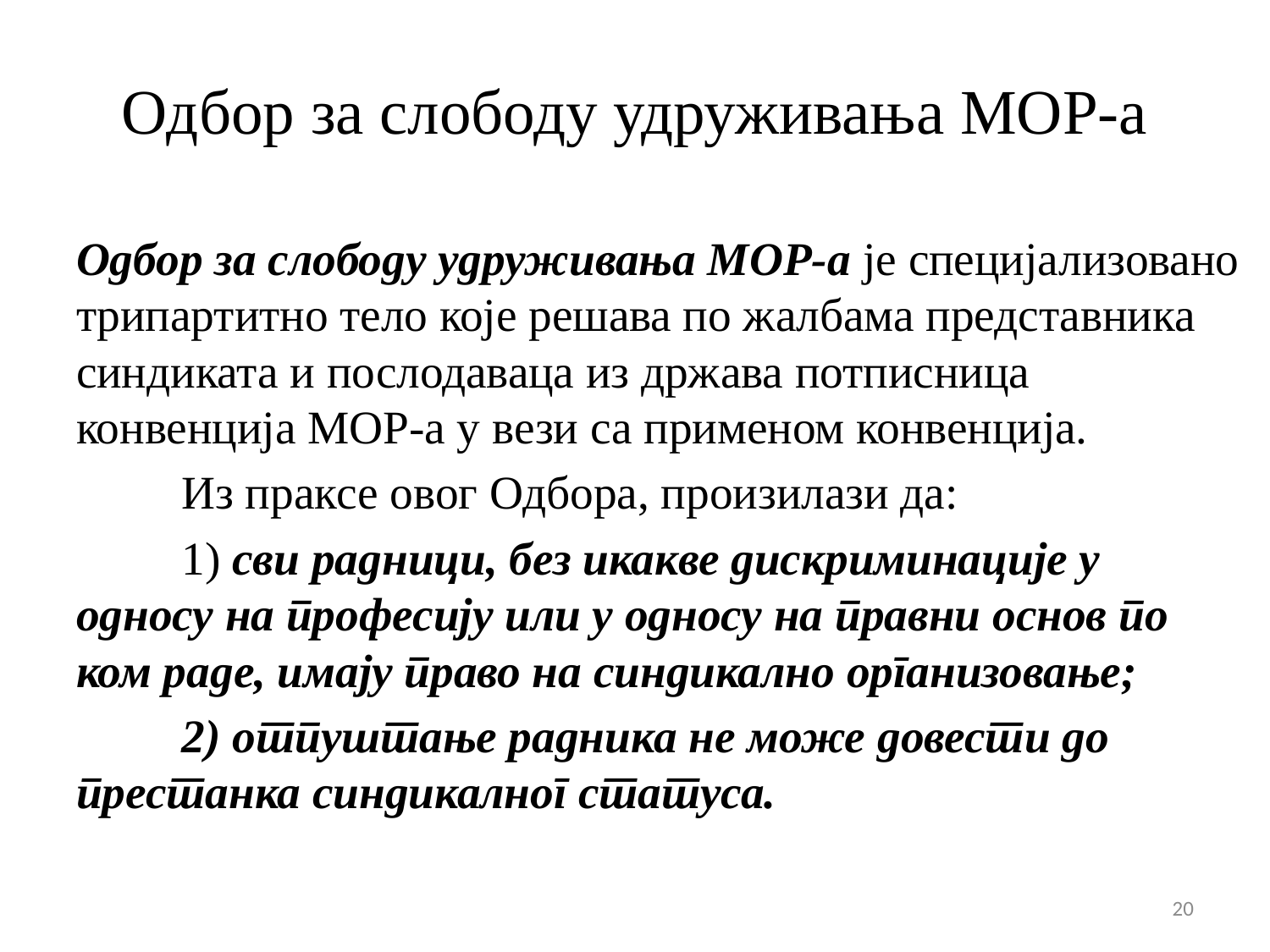

# Одбор за слободу удруживања МОР-а
Одбор за слободу удруживања МОР-а је специјализовано трипартитно тело које решава по жалбама представника синдиката и послодаваца из држава потписница конвенција МОР-а у вези са применом конвенција.
	Из праксе овог Одбора, произилази да:
	1) сви радници, без икакве дискриминације у односу на професију или у односу на правни основ по ком раде, имају право на синдикално организовање;
	2) отпуштање радника не може довести до престанка синдикалног статуса.

20